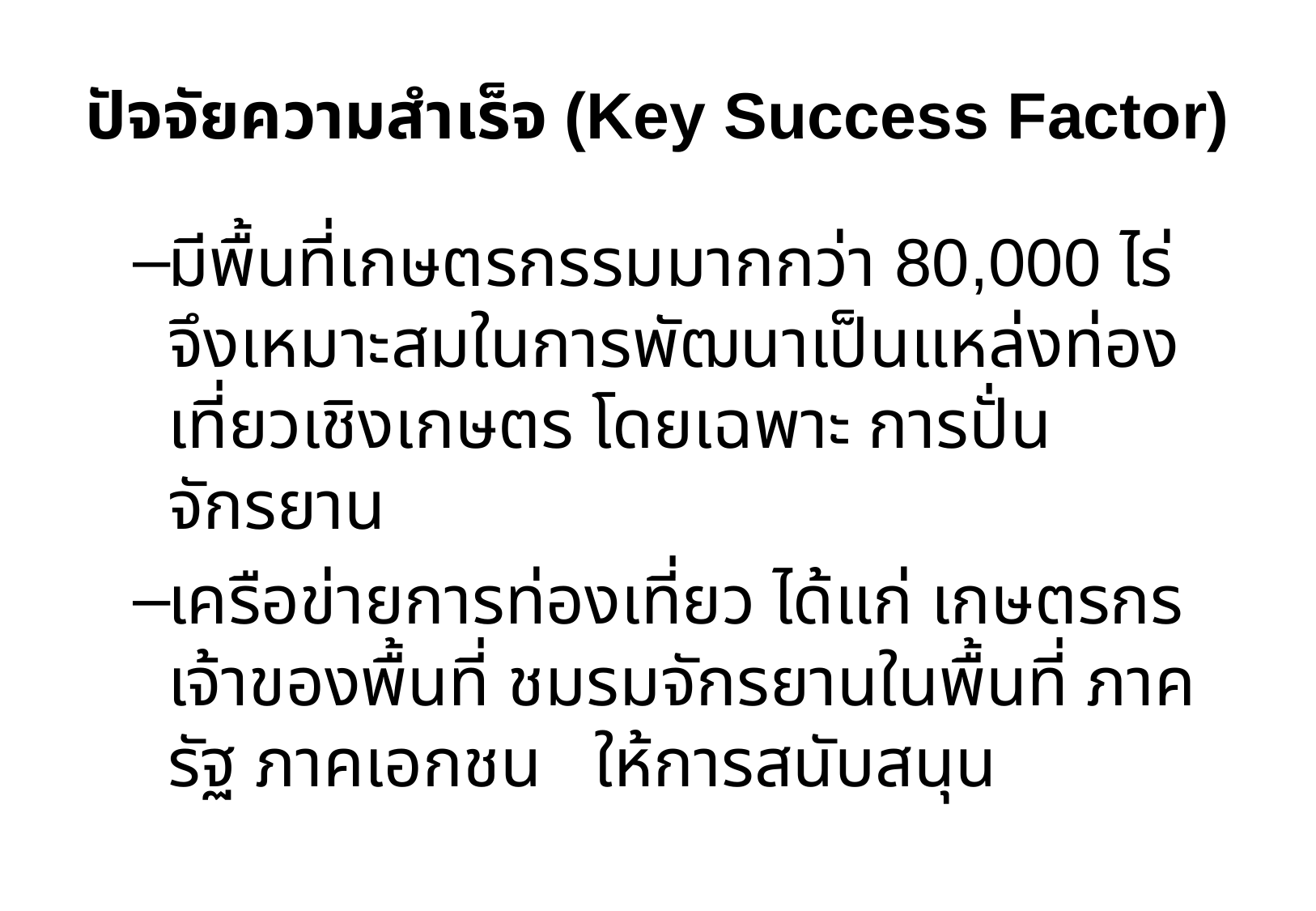

# ปัจจัยความสำเร็จ (Key Success Factor)
มีพื้นที่เกษตรกรรมมากกว่า 80,000 ไร่  จึงเหมาะสมในการพัฒนาเป็นแหล่งท่องเที่ยวเชิงเกษตร โดยเฉพาะ การปั่นจักรยาน
เครือข่ายการท่องเที่ยว ได้แก่ เกษตรกรเจ้าของพื้นที่ ชมรมจักรยานในพื้นที่ ภาครัฐ ภาคเอกชน   ให้การสนับสนุน